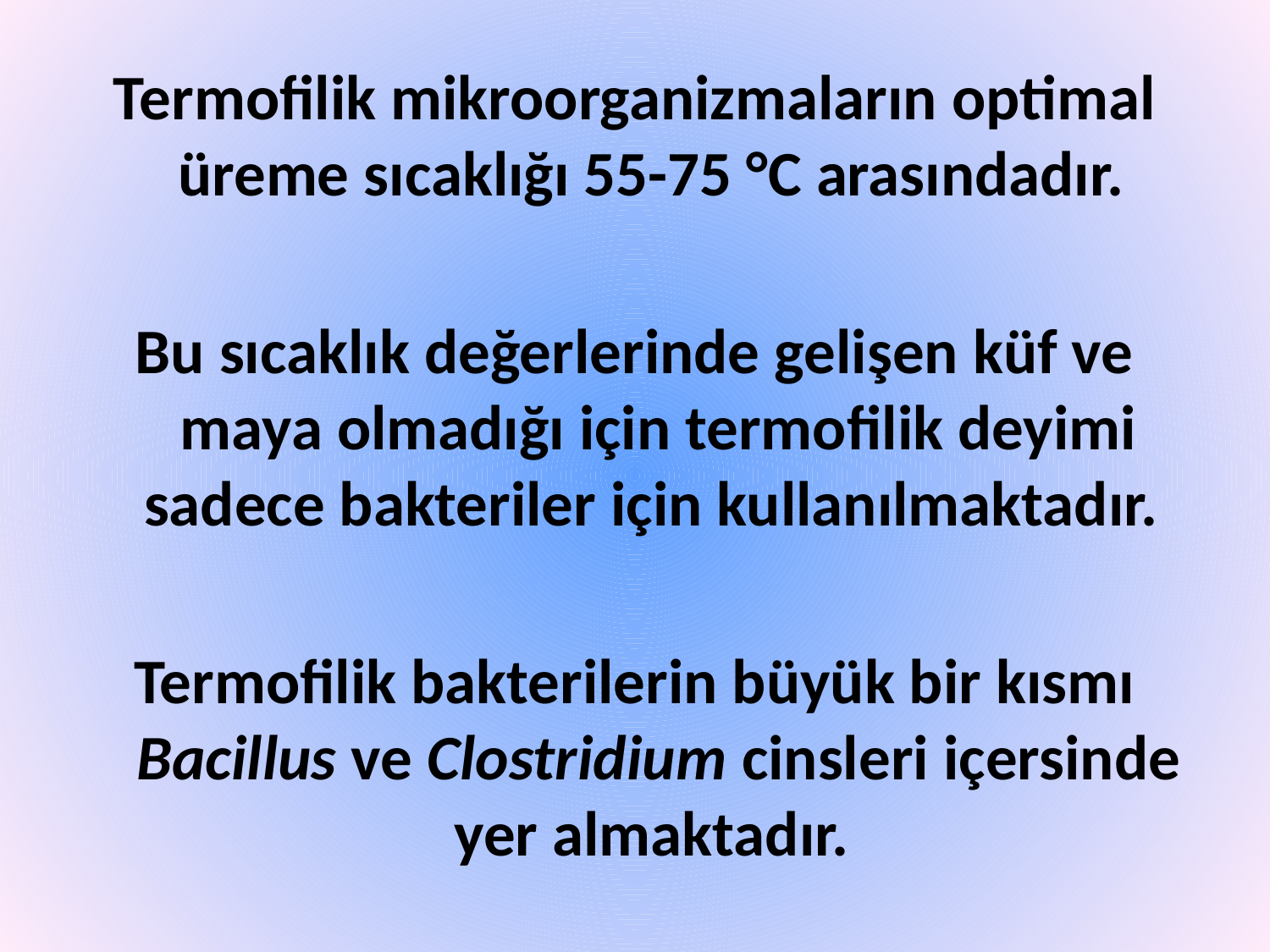

Termofilik mikroorganizmaların optimal üreme sıcaklığı 55-75 °C arasındadır.

Bu sıcaklık değerlerinde gelişen küf ve maya olmadığı için termofilik deyimi sadece bakteriler için kullanılmaktadır.

Termofilik bakterilerin büyük bir kısmı Bacillus ve Clostridium cinsleri içersinde yer almaktadır.